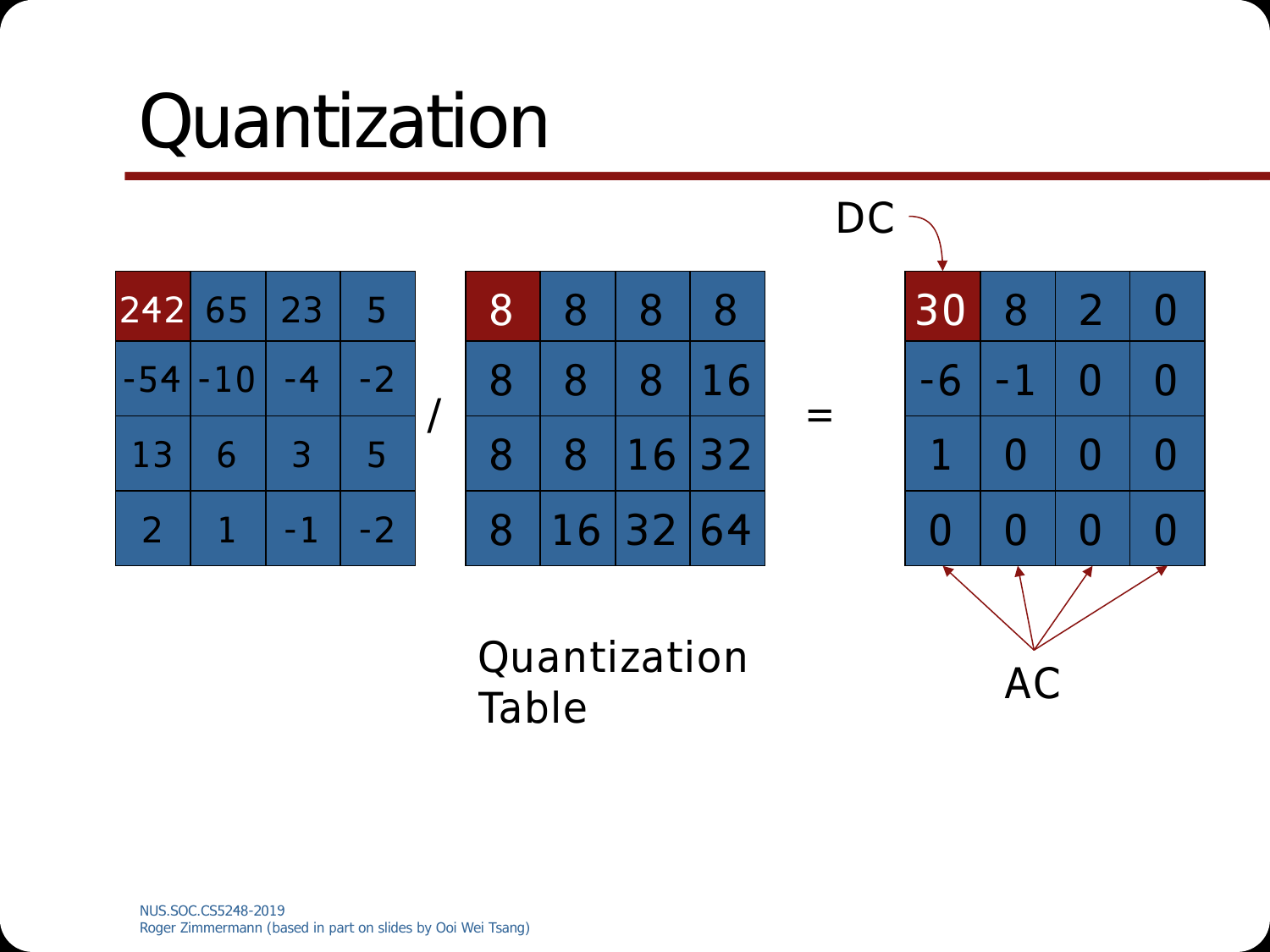

# Quantization
DC
242
65
23
5
8
8
8
8
30
8
2
0
-54
-10
-4
-2
8
8
8
16
-6
-1
0
0
/
=
13
6
3
5
8
8
16
32
1
0
0
0
2
1
-1
-2
8
16
32
64
0
0
0
0
Quantization
Table
AC

NUS.SOC.CS5248-2019
Roger Zimmermann (based in part on slides by Ooi Wei Tsang)